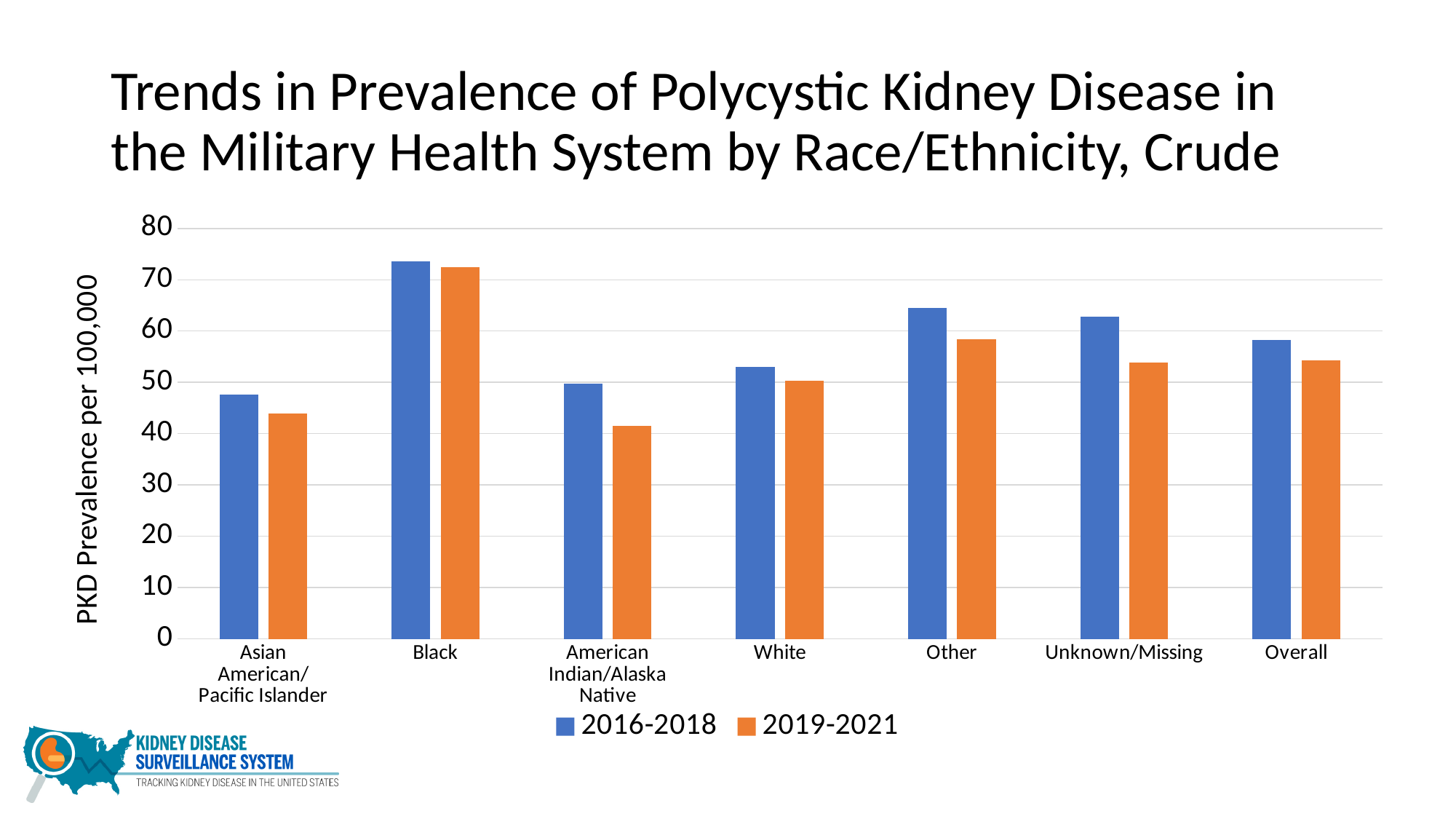

# Trends in Prevalence of Polycystic Kidney Disease in the Military Health System by Race/Ethnicity, Crude

### Chart

| Category | 2016-2018 | 2019-2021 |
|---|---|---|
| Asian American/Pacific Islander | 47.64 | 43.93 |
| Black | 73.57 | 72.4 |
| American Indian/Alaska Native | 49.78 | 41.45 |
| White | 53.05 | 50.3 |
| Other | 64.48 | 58.42 |
| Unknown/Missing | 62.79 | 53.8 |
| Overall | 58.21 | 54.23 |